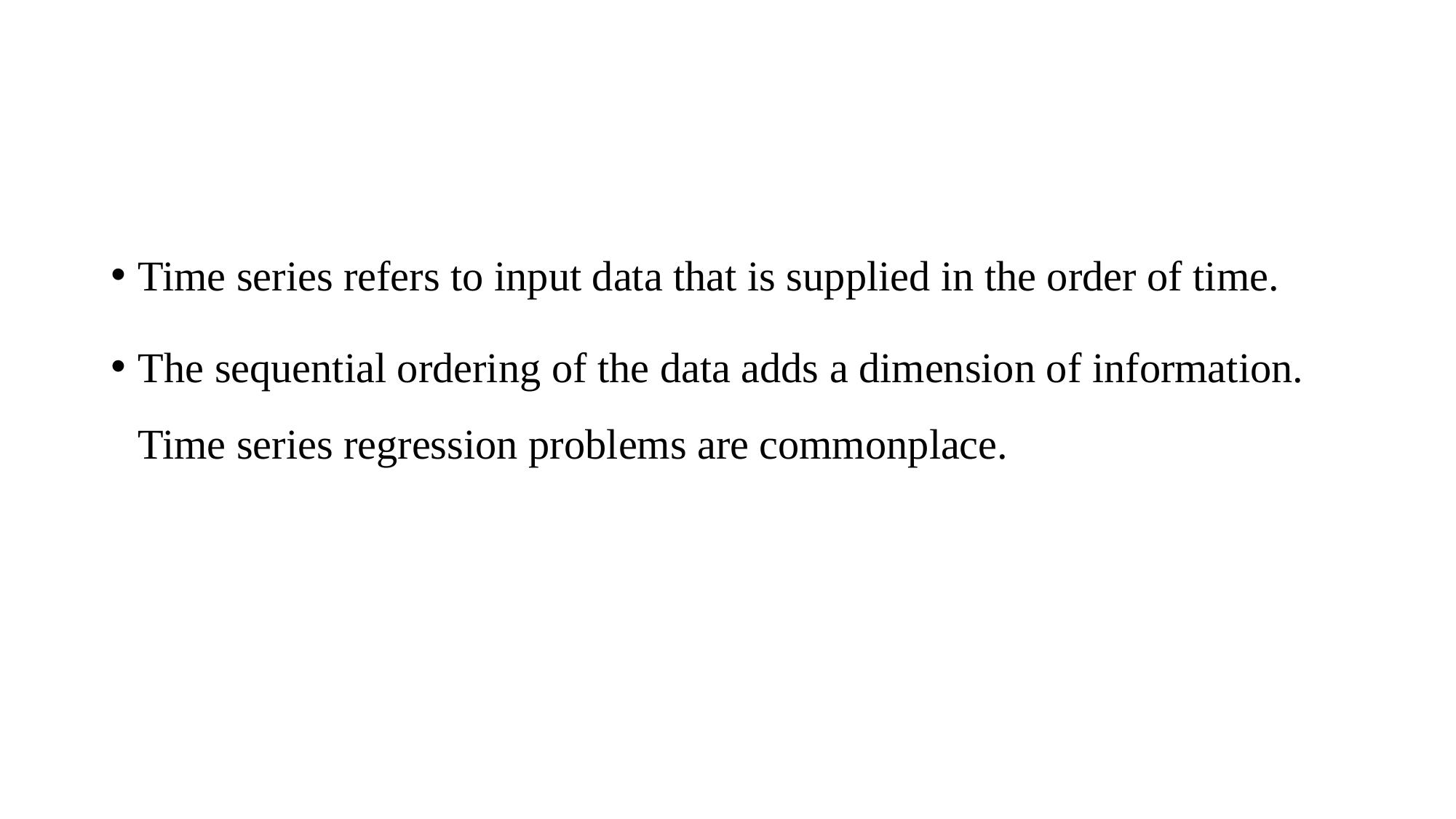

#
Time series refers to input data that is supplied in the order of time.
The sequential ordering of the data adds a dimension of information. Time series regression problems are commonplace.